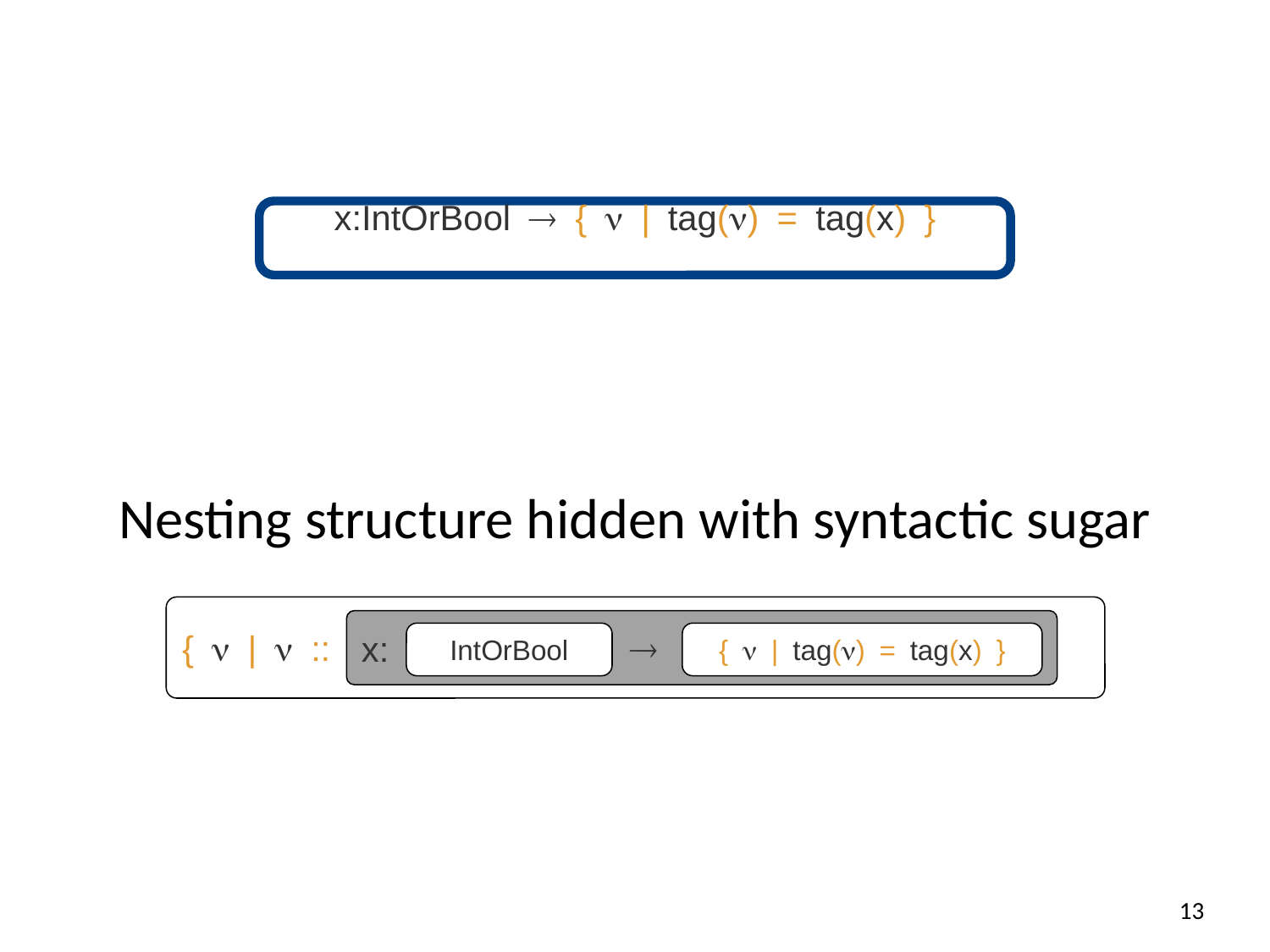

x:IntOrBool → { ν | tag(ν) = tag(x) }

Nesting structure hidden with syntactic sugar
{ ν | ν ::                                    }
x:
→
IntOrBool
{ ν | tag(ν) = tag(x) }
13